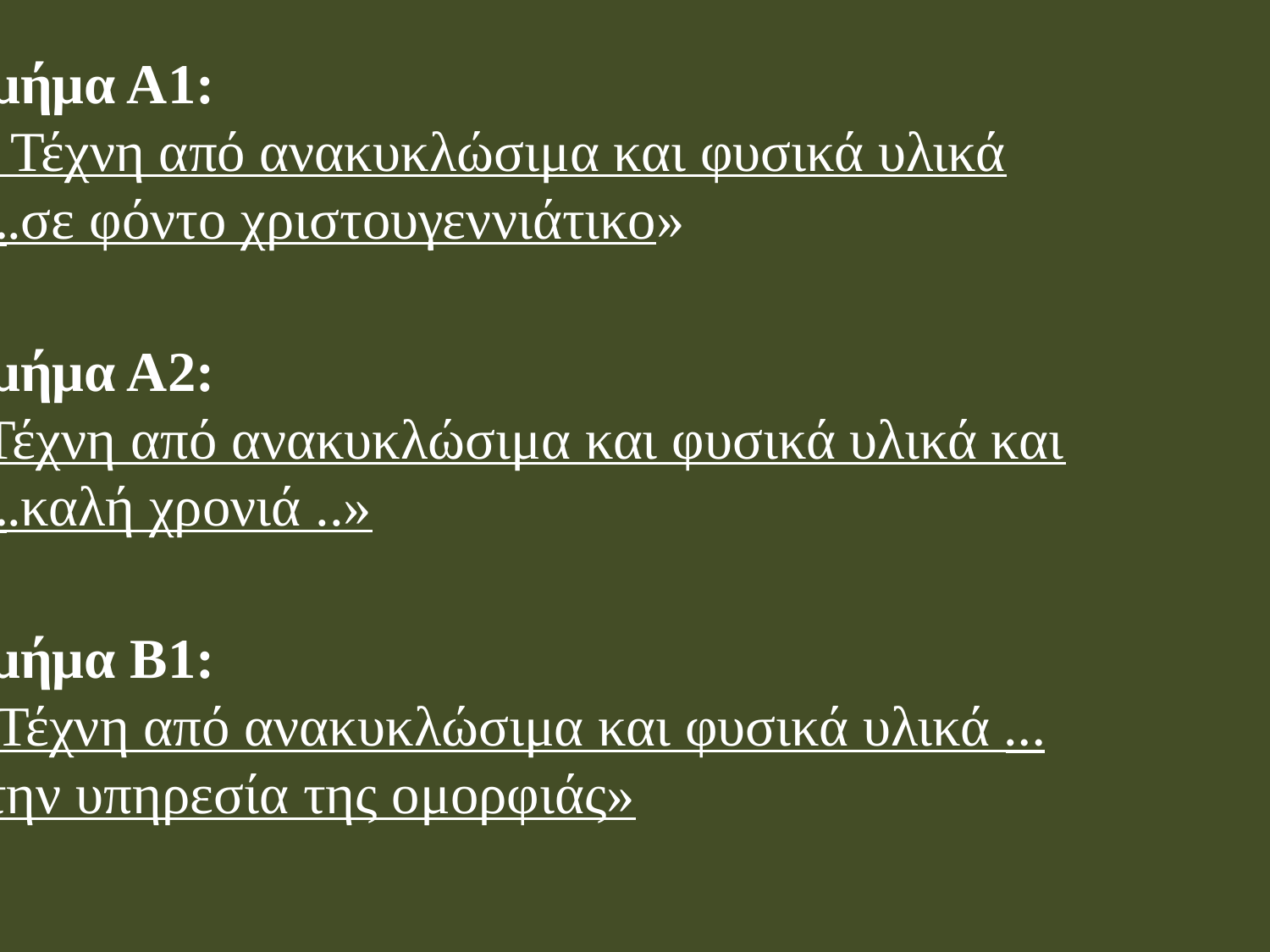

Τμήμα Α1:
 « Τέχνη από ανακυκλώσιμα και φυσικά υλικά
 ….σε φόντο χριστουγεννιάτικο»

Τμήμα Α2:
«Τέχνη από ανακυκλώσιμα και φυσικά υλικά και
 ….καλή χρονιά ..»

Τμήμα Β1:
« Τέχνη από ανακυκλώσιμα και φυσικά υλικά …
στην υπηρεσία της ομορφιάς»